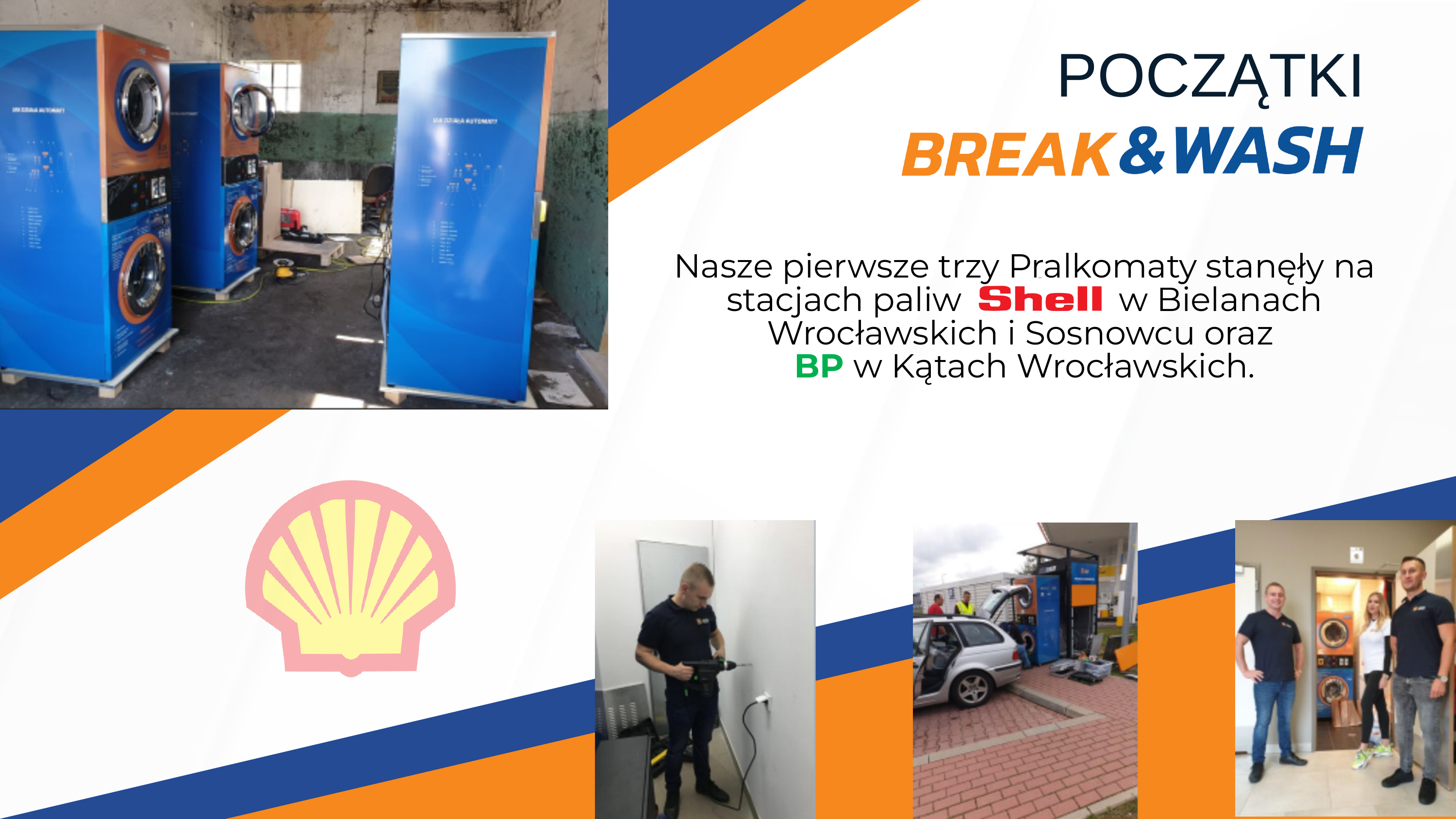

POCZĄTKI

Nasze pierwsze trzy Pralkomaty stanęły na stacjach paliw                  w Bielanach Wrocławskich i Sosnowcu oraz
BP w Kątach Wrocławskich.